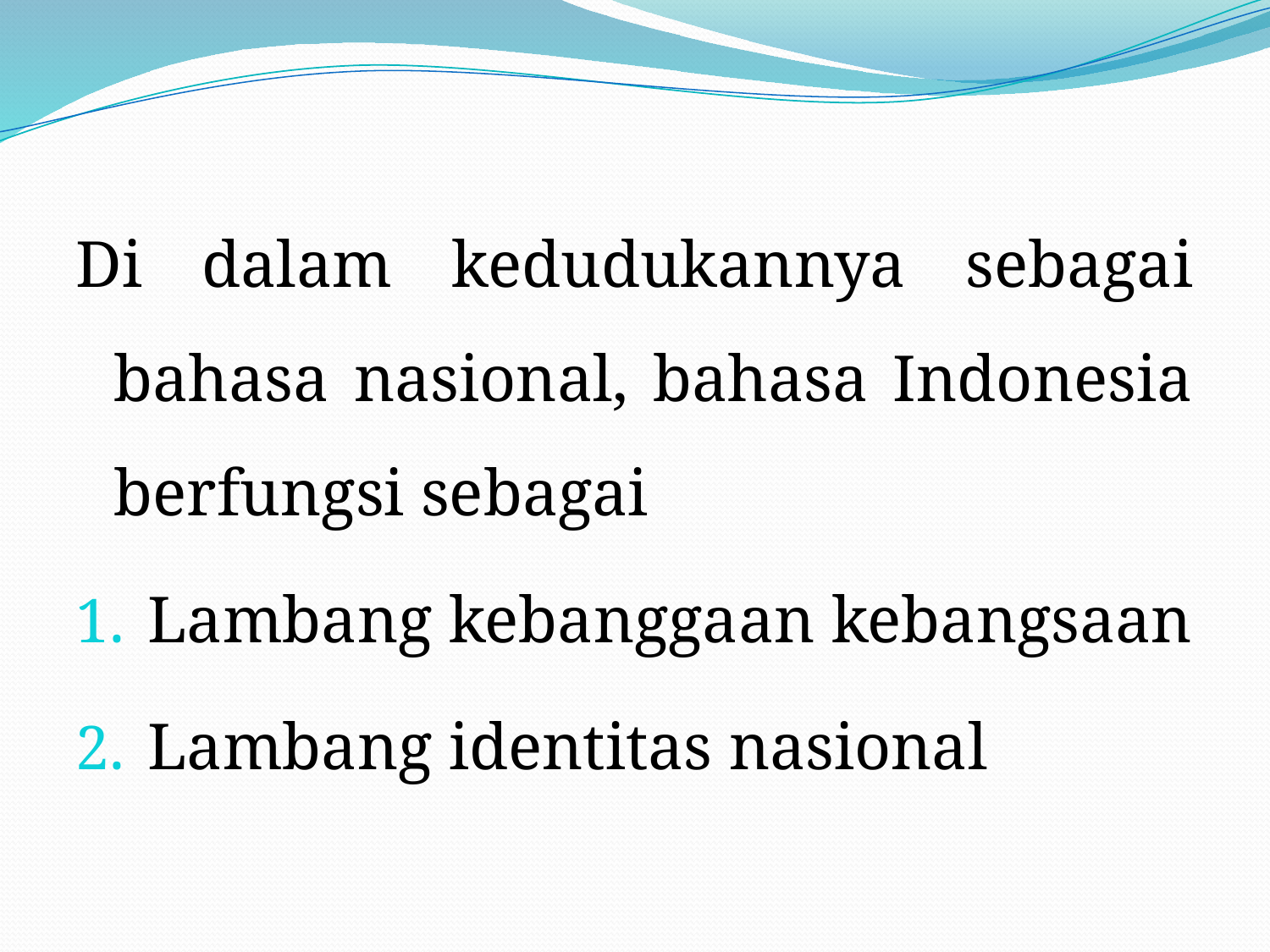

Di dalam kedudukannya sebagai bahasa nasional, bahasa Indonesia berfungsi sebagai
Lambang kebanggaan kebangsaan
Lambang identitas nasional